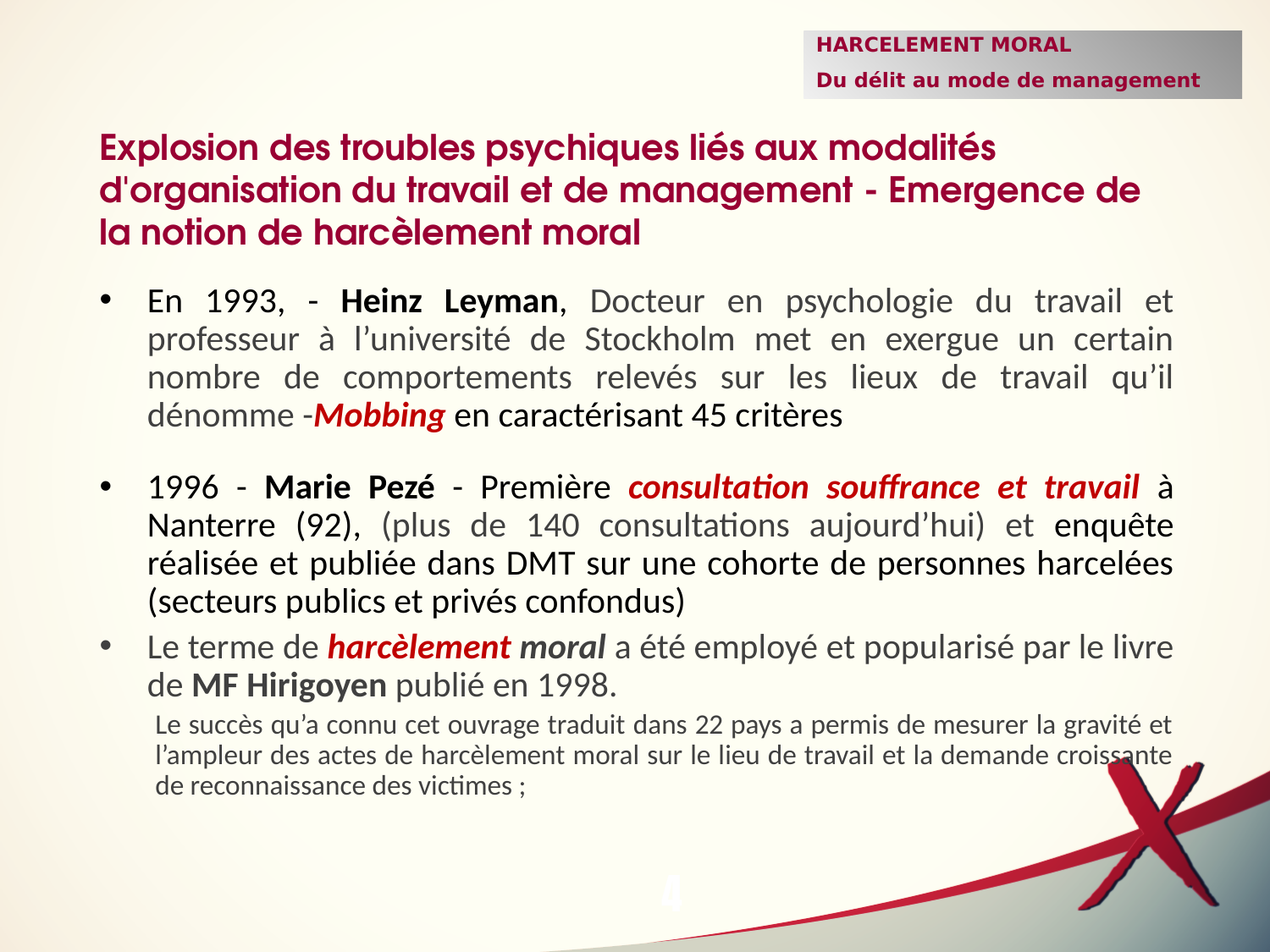

HARCELEMENT MORAL
Du délit au mode de management

Explosion des troubles psychiques liés aux modalités d'organisation du travail et de management - Emergence de la notion de harcèlement moral
En 1993, - Heinz Leyman, Docteur en psychologie du travail et professeur à l’université de Stockholm met en exergue un certain nombre de comportements relevés sur les lieux de travail qu’il dénomme -Mobbing en caractérisant 45 critères

1996 - Marie Pezé - Première consultation souffrance et travail à Nanterre (92), (plus de 140 consultations aujourd’hui) et enquête réalisée et publiée dans DMT sur une cohorte de personnes harcelées (secteurs publics et privés confondus)
Le terme de harcèlement moral a été employé et popularisé par le livre de MF Hirigoyen publié en 1998.
Le succès qu’a connu cet ouvrage traduit dans 22 pays a permis de mesurer la gravité et l’ampleur des actes de harcèlement moral sur le lieu de travail et la demande croissante de reconnaissance des victimes ;

4